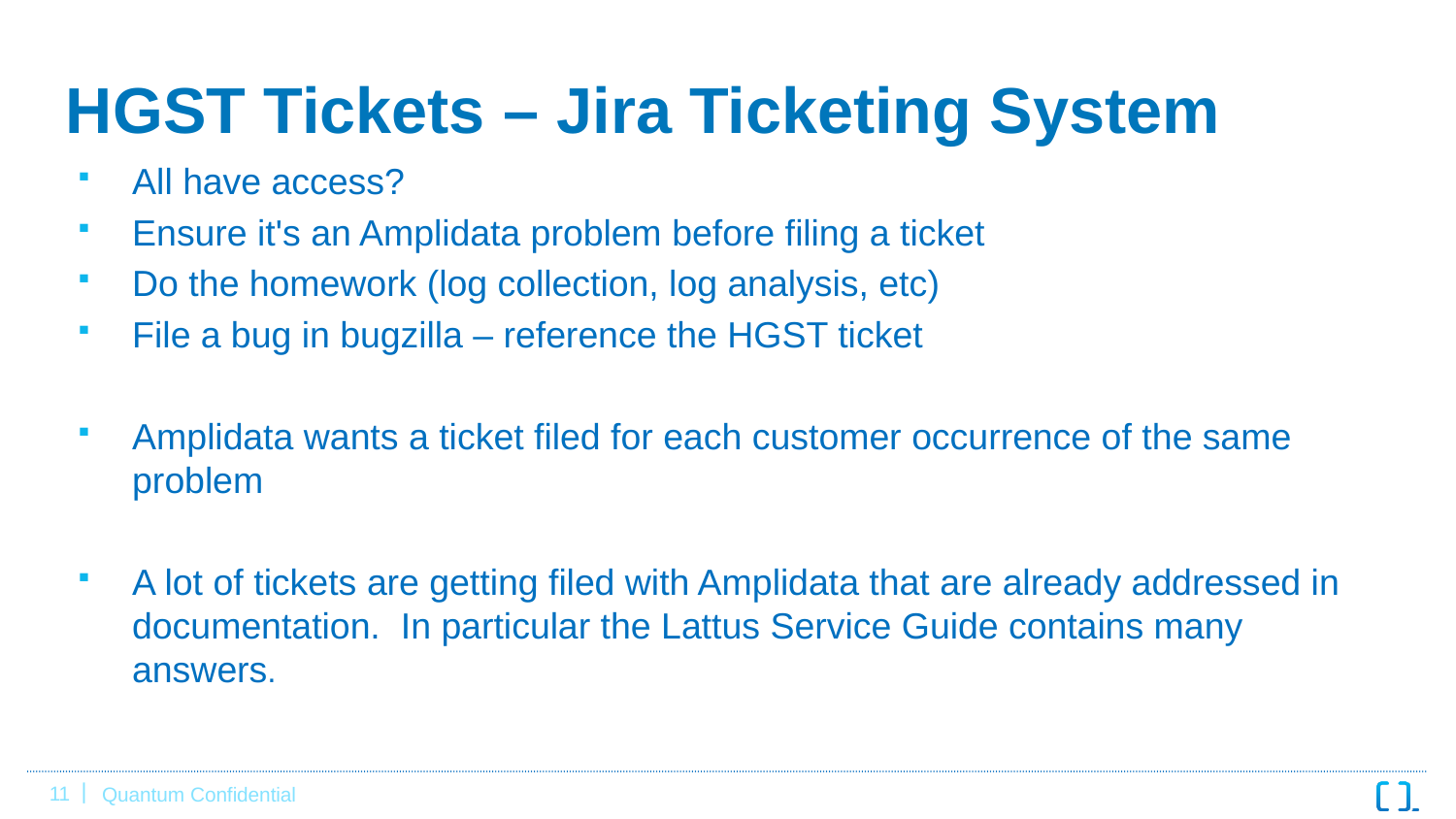

# HGST Tickets – Jira Ticketing System
All have access?
Ensure it's an Amplidata problem before filing a ticket
Do the homework (log collection, log analysis, etc)
File a bug in bugzilla – reference the HGST ticket

Amplidata wants a ticket filed for each customer occurrence of the same problem

A lot of tickets are getting filed with Amplidata that are already addressed in documentation.  In particular the Lattus Service Guide contains many answers.